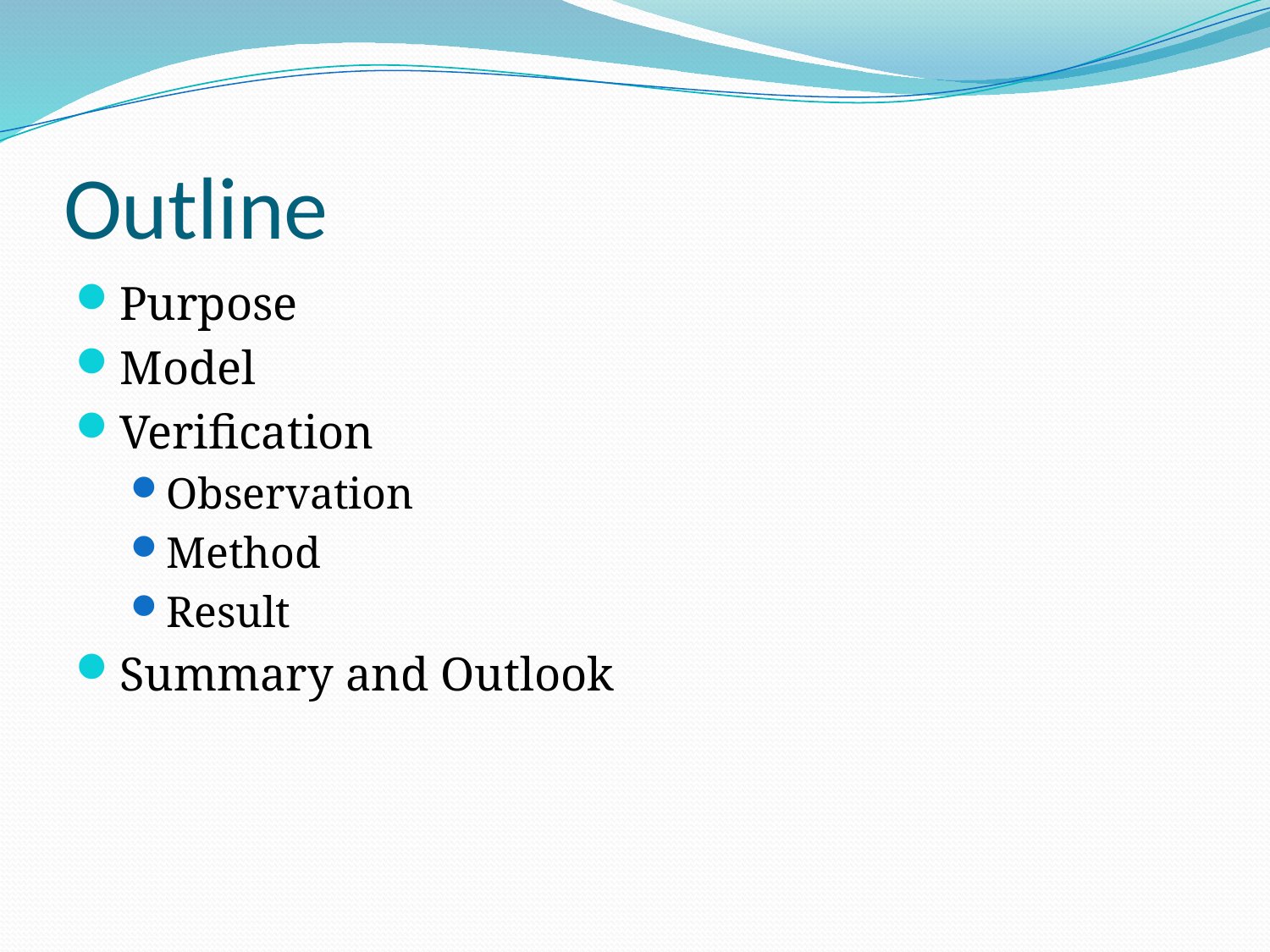

# Outline
Purpose
Model
Verification
Observation
Method
Result
Summary and Outlook